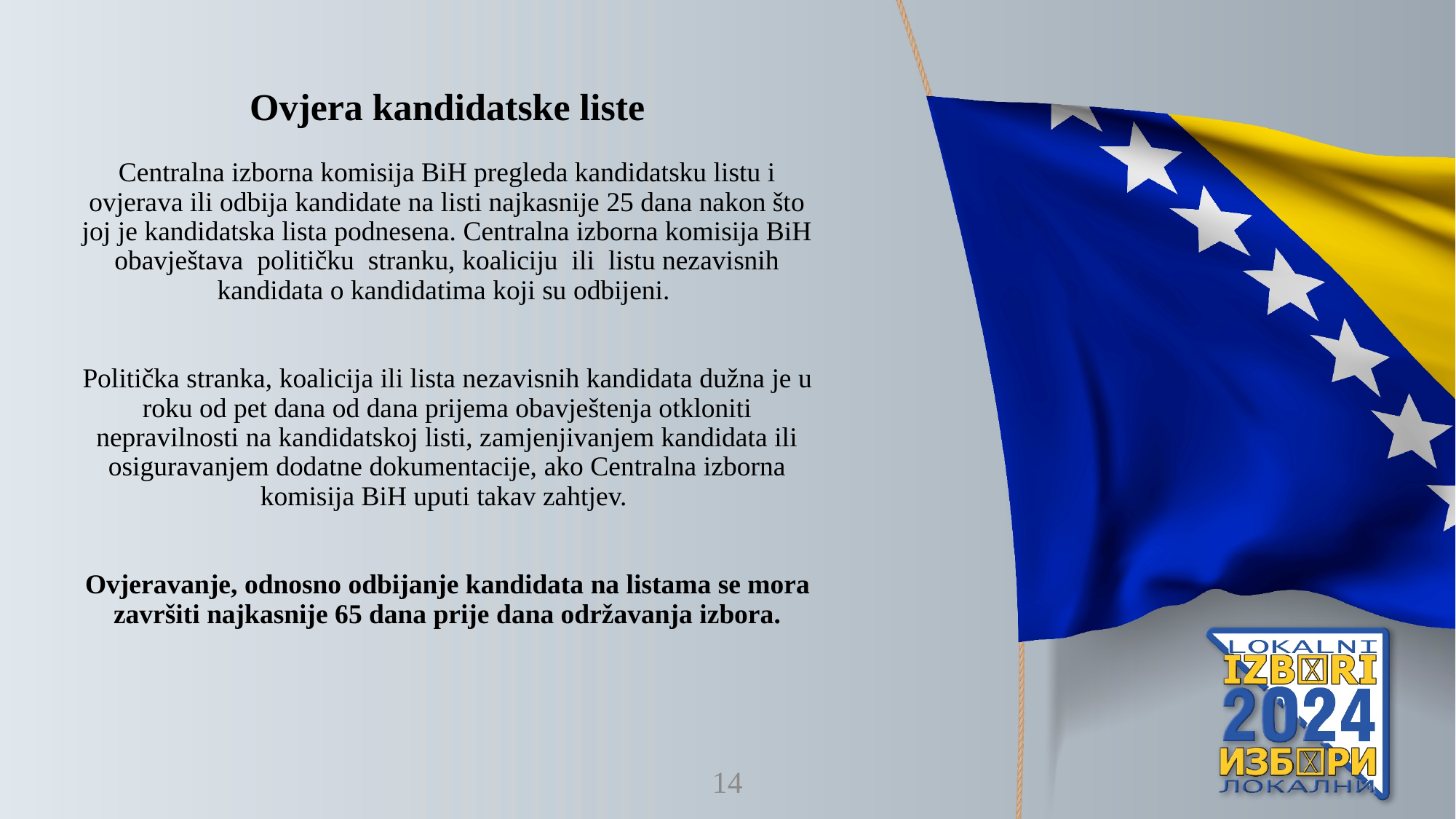

Ovjera kandidatske liste

Centralna izborna komisija BiH pregleda kandidatsku listu i ovjerava ili odbija kandidate na listi najkasnije 25 dana nakon što joj je kandidatska lista podnesena. Centralna izborna komisija BiH obavještava  političku  stranku, koaliciju  ili  listu nezavisnih kandidata o kandidatima koji su odbijeni.

Politička stranka, koalicija ili lista nezavisnih kandidata dužna je u roku od pet dana od dana prijema obavještenja otkloniti nepravilnosti na kandidatskoj listi, zamjenjivanjem kandidata ili osiguravanjem dodatne dokumentacije, ako Centralna izborna komisija BiH uputi takav zahtjev.

Ovjeravanje, odnosno odbijanje kandidata na listama se mora završiti najkasnije 65 dana prije dana održavanja izbora.

14
11